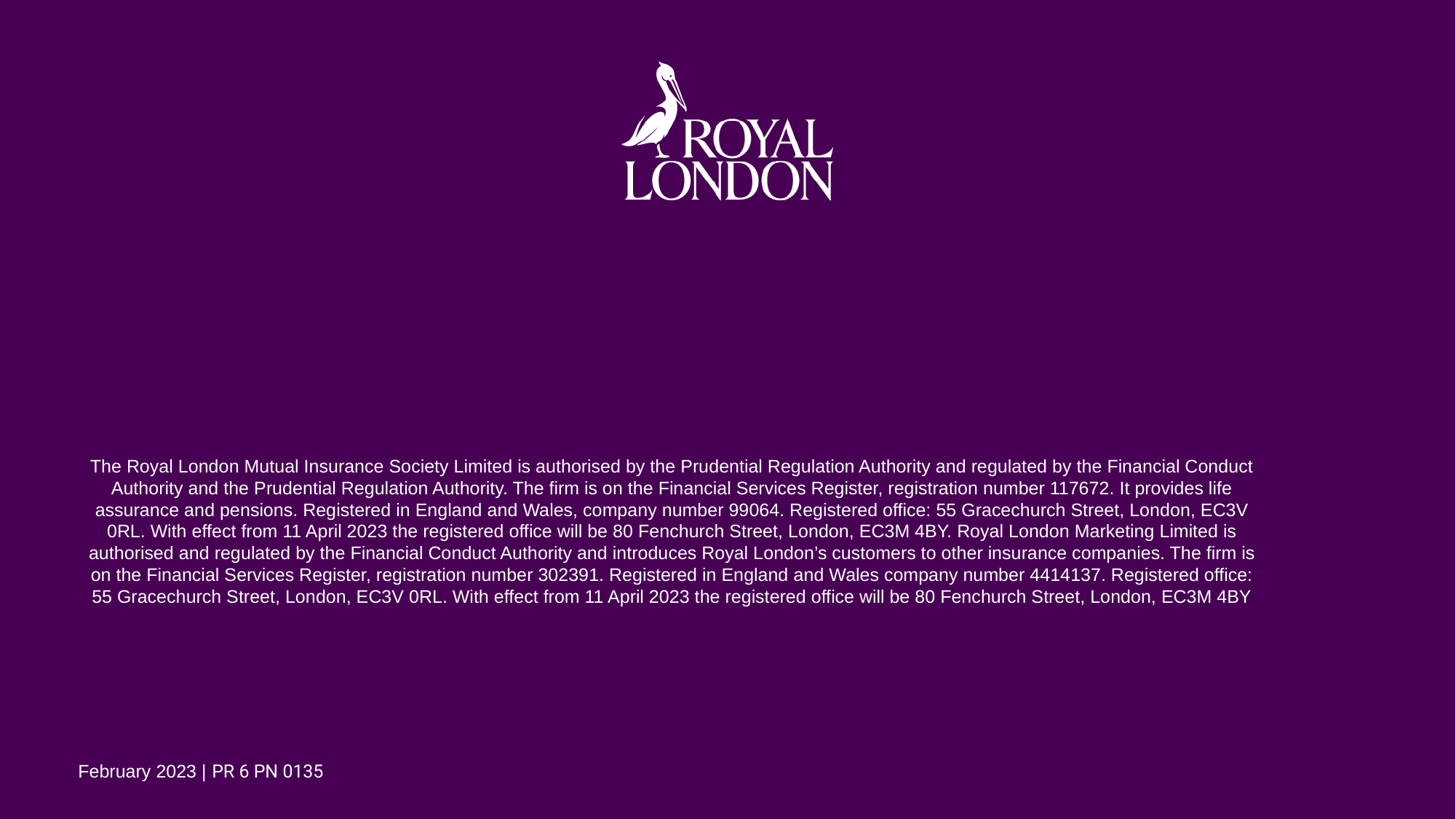

The Royal London Mutual Insurance Society Limited is authorised by the Prudential Regulation Authority and regulated by the Financial Conduct Authority and the Prudential Regulation Authority. The firm is on the Financial Services Register, registration number 117672. It provides life assurance and pensions. Registered in England and Wales, company number 99064. Registered office: 55 Gracechurch Street, London, EC3V 0RL. With effect from 11 April 2023 the registered office will be 80 Fenchurch Street, London, EC3M 4BY. Royal London Marketing Limited is authorised and regulated by the Financial Conduct Authority and introduces Royal London’s customers to other insurance companies. The firm is on the Financial Services Register, registration number 302391. Registered in England and Wales company number 4414137. Registered office: 55 Gracechurch Street, London, EC3V 0RL. With effect from 11 April 2023 the registered office will be 80 Fenchurch Street, London, EC3M 4BY

February 2023 | PR 6 PN 0135